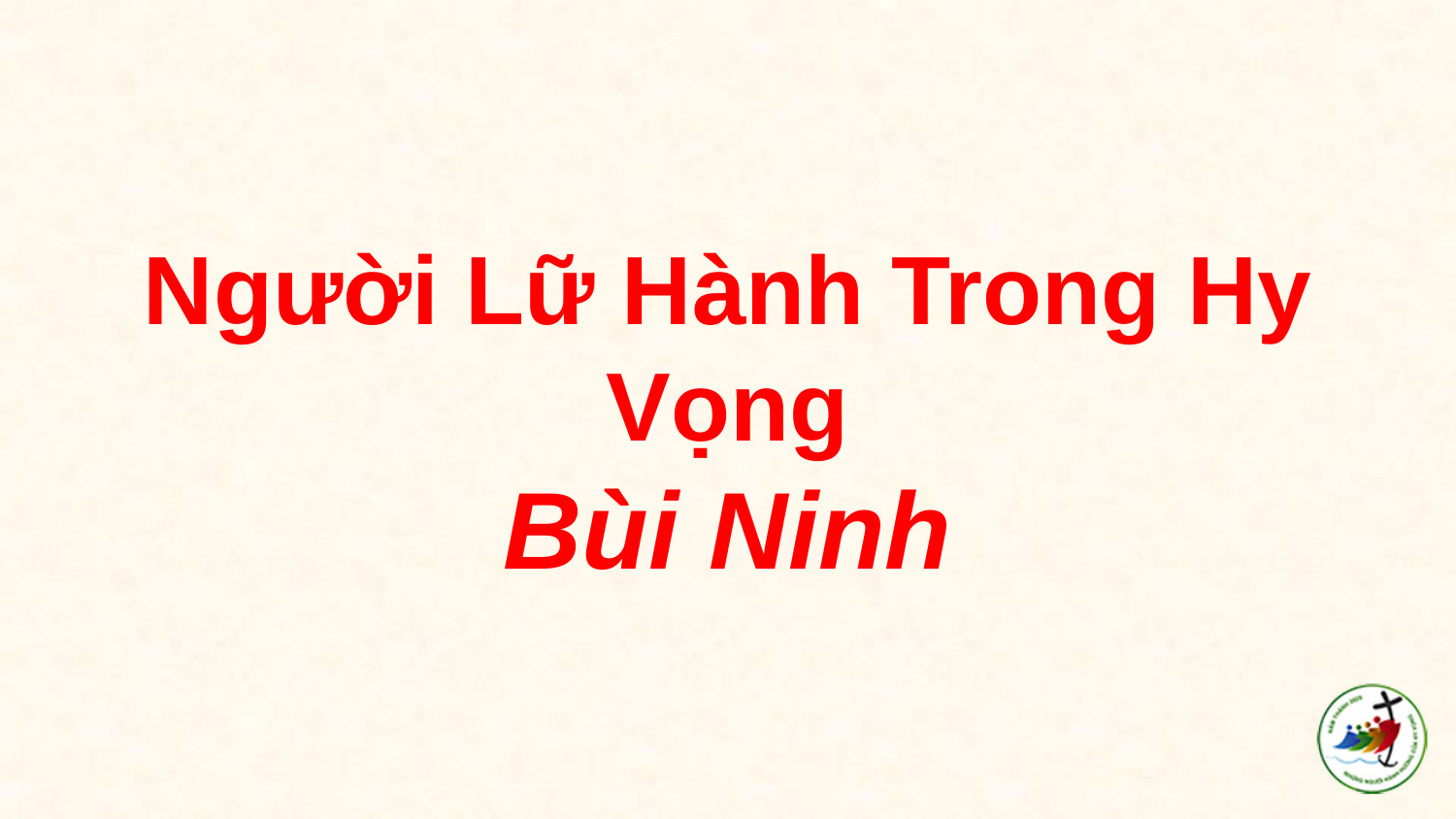

# Người Lữ Hành Trong Hy Vọng Bùi Ninh